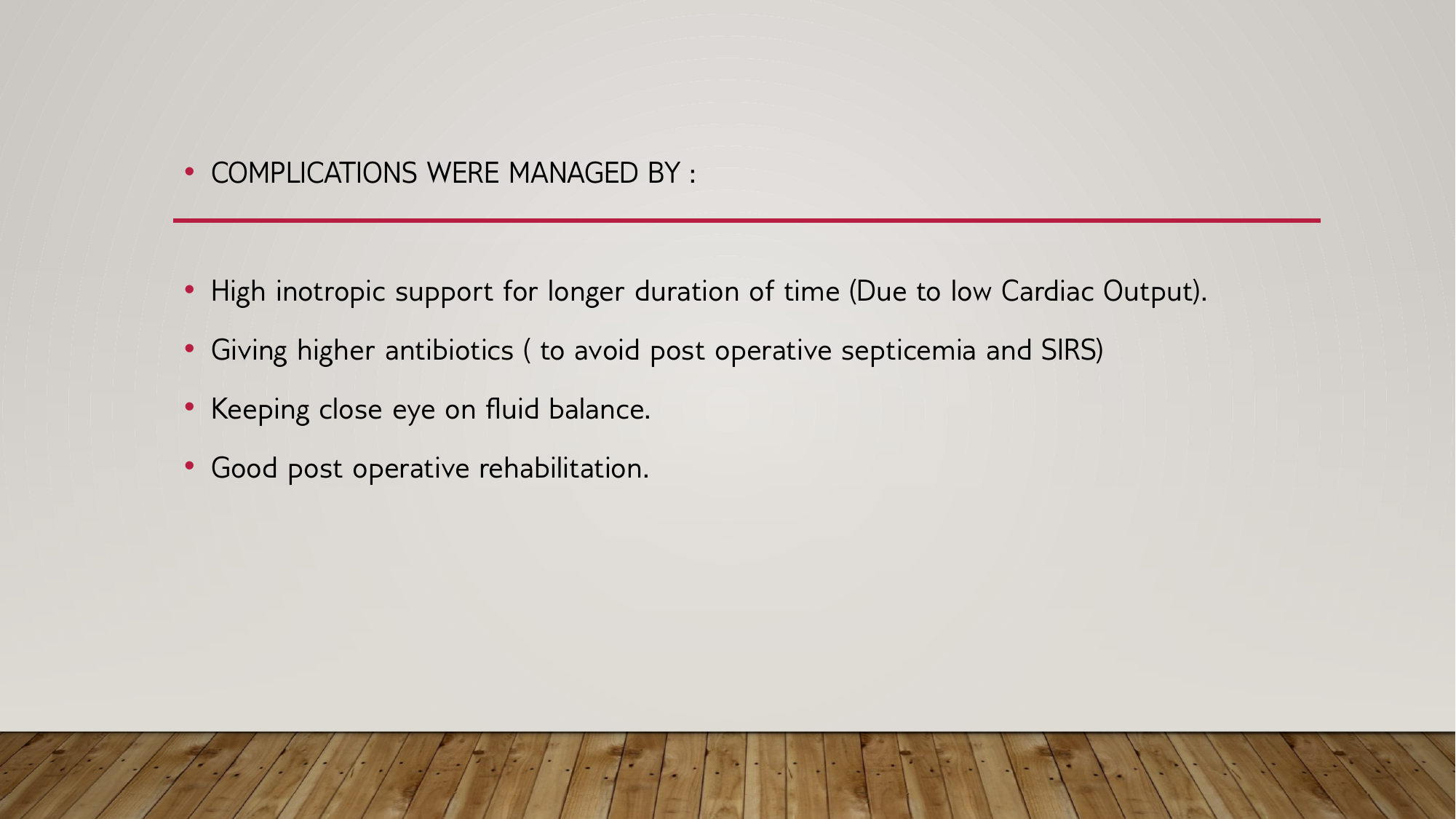

#
COMPLICATIONS WERE MANAGED BY :

High inotropic support for longer duration of time (Due to low Cardiac Output).
Giving higher antibiotics ( to avoid post operative septicemia and SIRS)
Keeping close eye on fluid balance.
Good post operative rehabilitation.